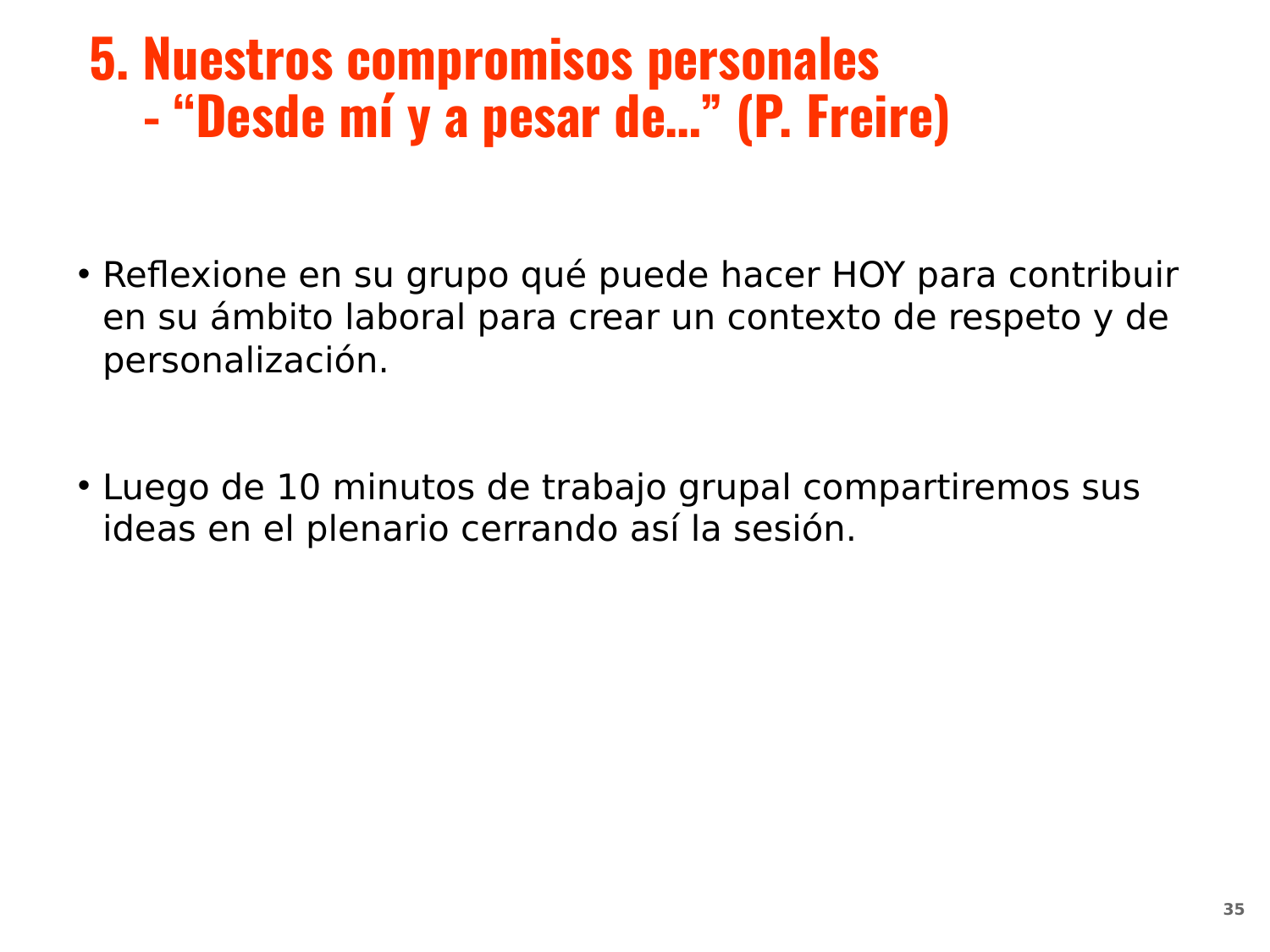

# 5. Nuestros compromisos personales - “Desde mí y a pesar de…” (P. Freire)
Reflexione en su grupo qué puede hacer HOY para contribuir en su ámbito laboral para crear un contexto de respeto y de personalización.

Luego de 10 minutos de trabajo grupal compartiremos sus ideas en el plenario cerrando así la sesión.